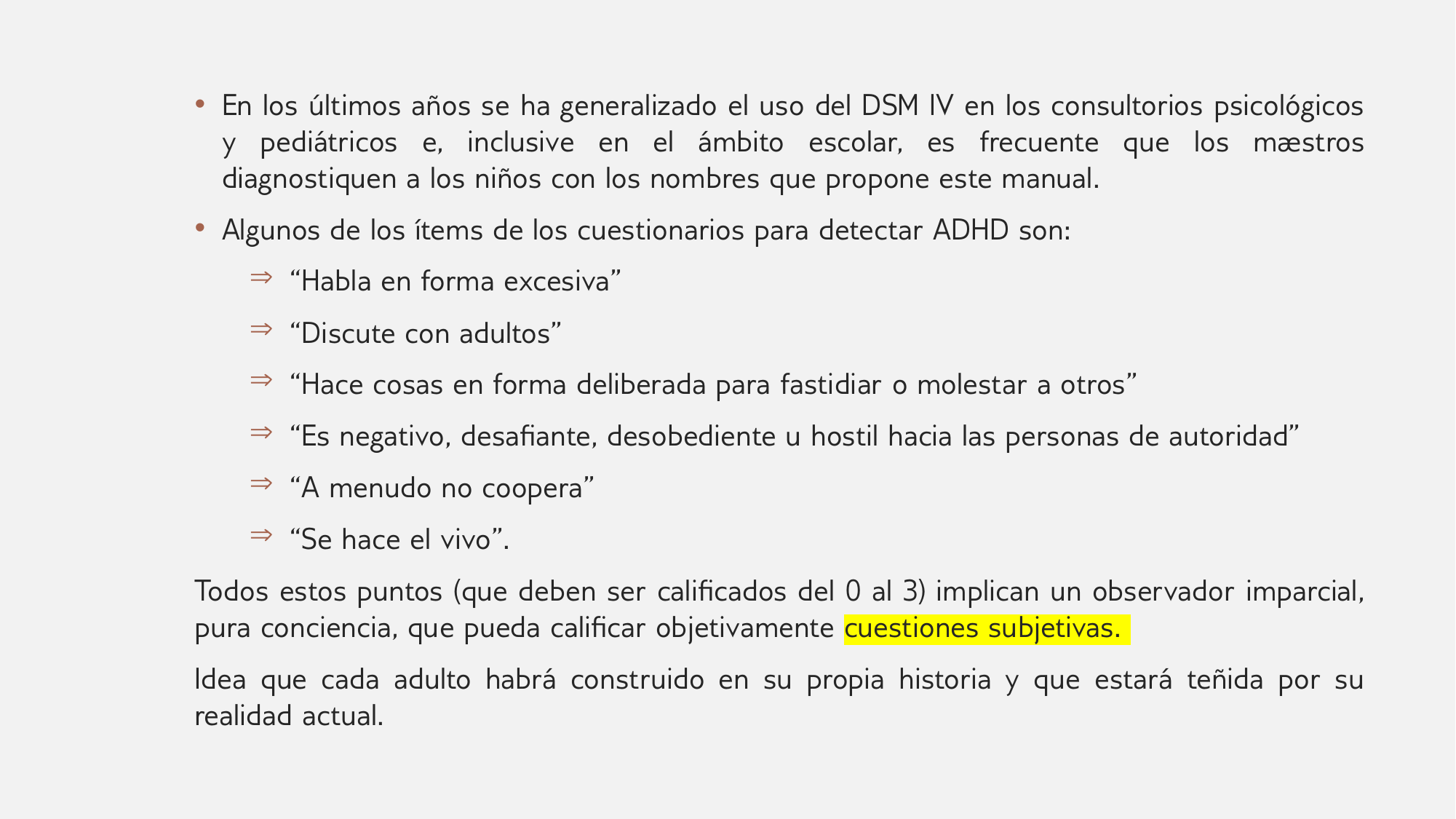

En los últimos años se ha generalizado el uso del DSM IV en los consultorios psicológicos y pediátricos e, inclusive en el ámbito escolar, es frecuente que los maestros diagnostiquen a los niños con los nombres que propone este manual.
Algunos de los ítems de los cuestionarios para detectar ADHD son:
“Habla en forma excesiva”
“Discute con adultos”
“Hace cosas en forma deliberada para fastidiar o molestar a otros”
“Es negativo, desafiante, desobediente u hostil hacia las personas de autoridad”
“A menudo no coopera”
“Se hace el vivo”.
Todos estos puntos (que deben ser calificados del 0 al 3) implican un observador imparcial, pura conciencia, que pueda calificar objetivamente cuestiones subjetivas.
Idea que cada adulto habrá construido en su propia historia y que estará teñida por su realidad actual.